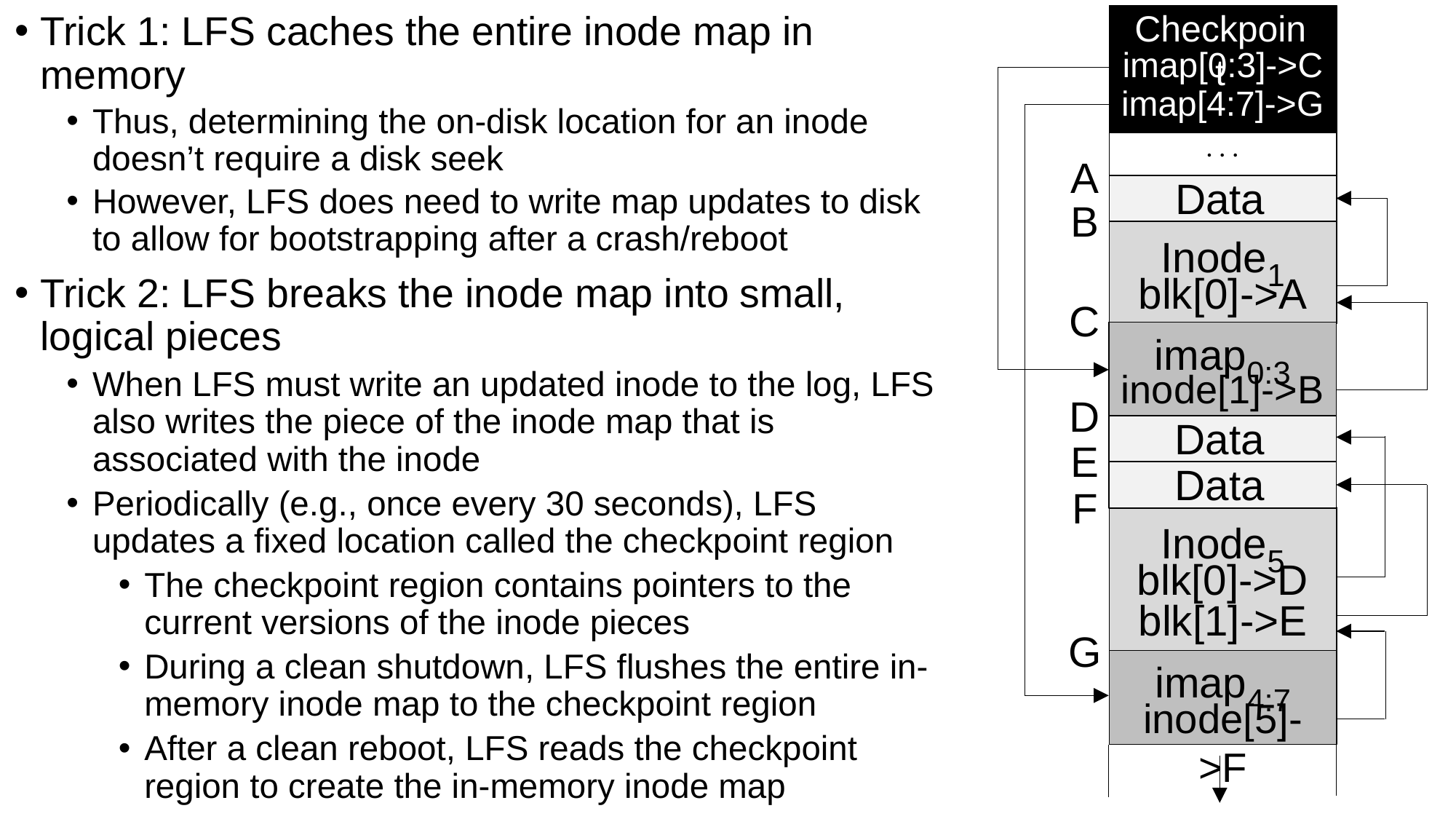

Checkpoint
imap[0:3]->C
imap[4:7]->G

. . .
A

Data
B

Inode1
blk[0]->A
C

imap0:3
inode[1]->B
D

Data

Data
E
F

Inode5
blk[0]->D
blk[1]->E
G

imap4:7
inode[5]->F
Trick 1: LFS caches the entire inode map in memory
Thus, determining the on-disk location for an inode doesn’t require a disk seek
However, LFS does need to write map updates to disk to allow for bootstrapping after a crash/reboot
Trick 2: LFS breaks the inode map into small, logical pieces
When LFS must write an updated inode to the log, LFS also writes the piece of the inode map that is associated with the inode
Periodically (e.g., once every 30 seconds), LFS updates a fixed location called the checkpoint region
The checkpoint region contains pointers to the current versions of the inode pieces
During a clean shutdown, LFS flushes the entire in-memory inode map to the checkpoint region
After a clean reboot, LFS reads the checkpoint region to create the in-memory inode map